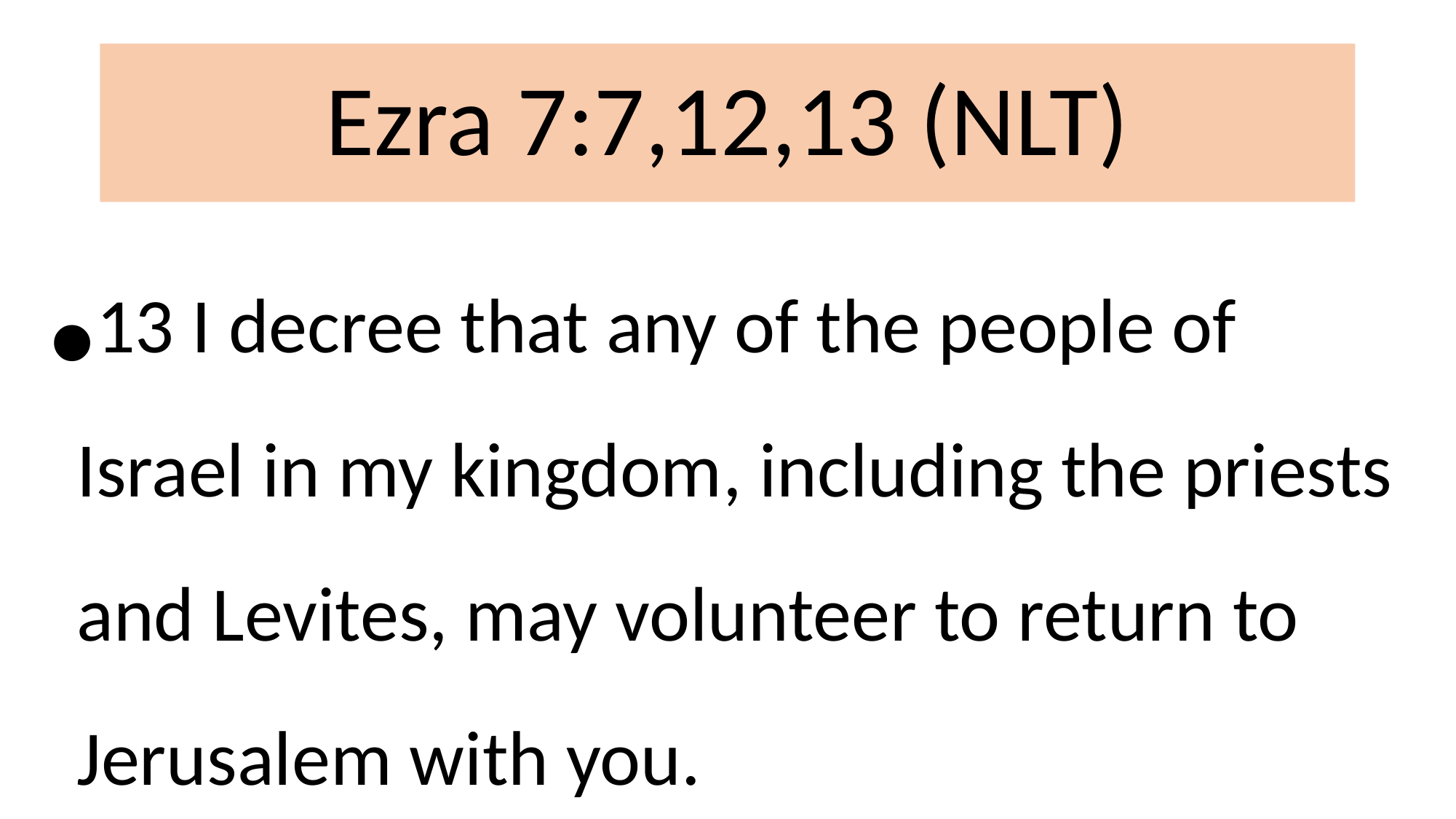

# Ezra 7:7,12,13 (NLT)
13 I decree that any of the people of Israel in my kingdom, including the priests and Levites, may volunteer to return to Jerusalem with you.